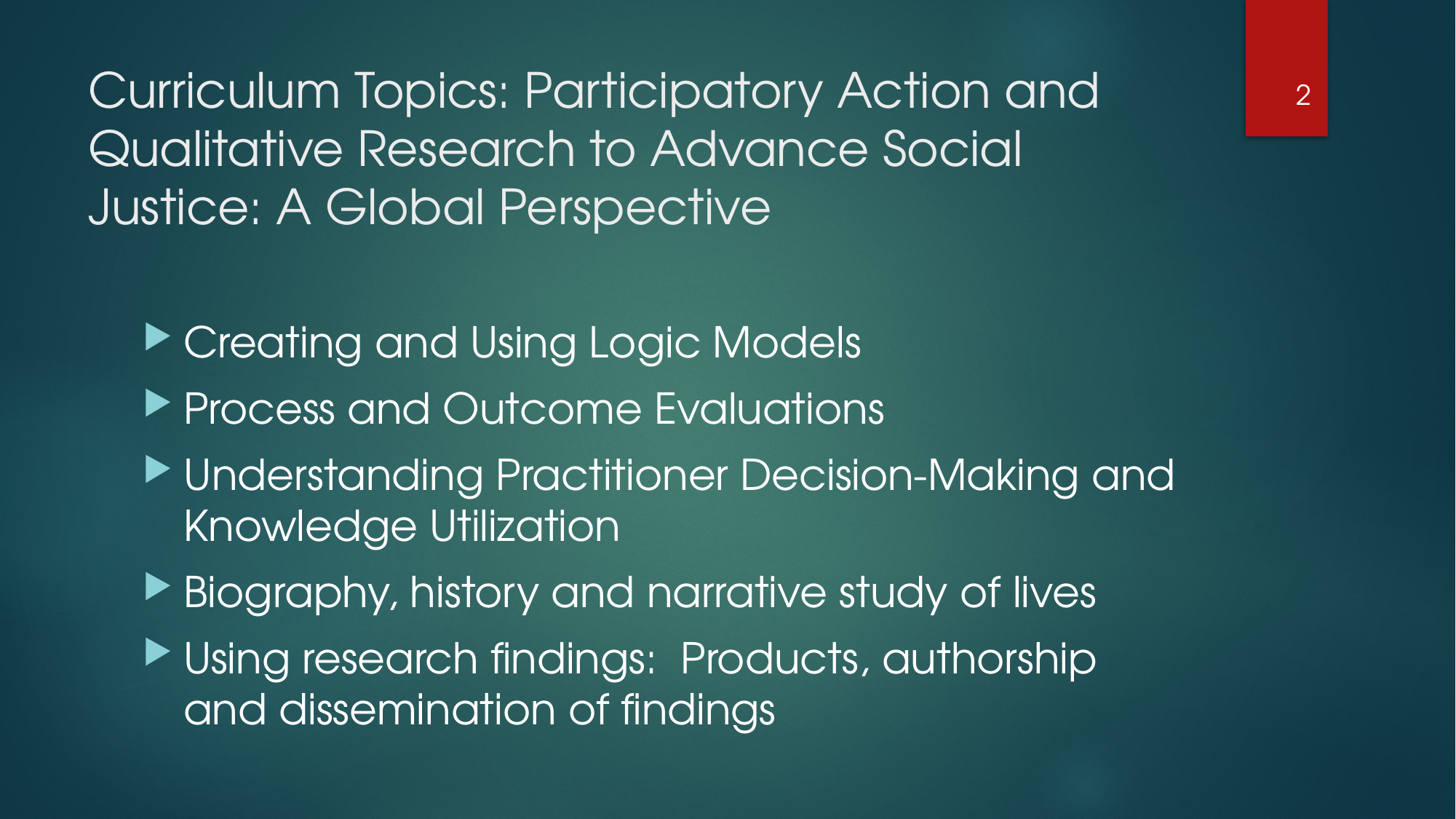

# Curriculum Topics: Participatory Action and Qualitative Research to Advance Social Justice: A Global Perspective
2
Creating and Using Logic Models
Process and Outcome Evaluations
Understanding Practitioner Decision-Making and Knowledge Utilization
Biography, history and narrative study of lives
Using research findings:  Products, authorship and dissemination of findings